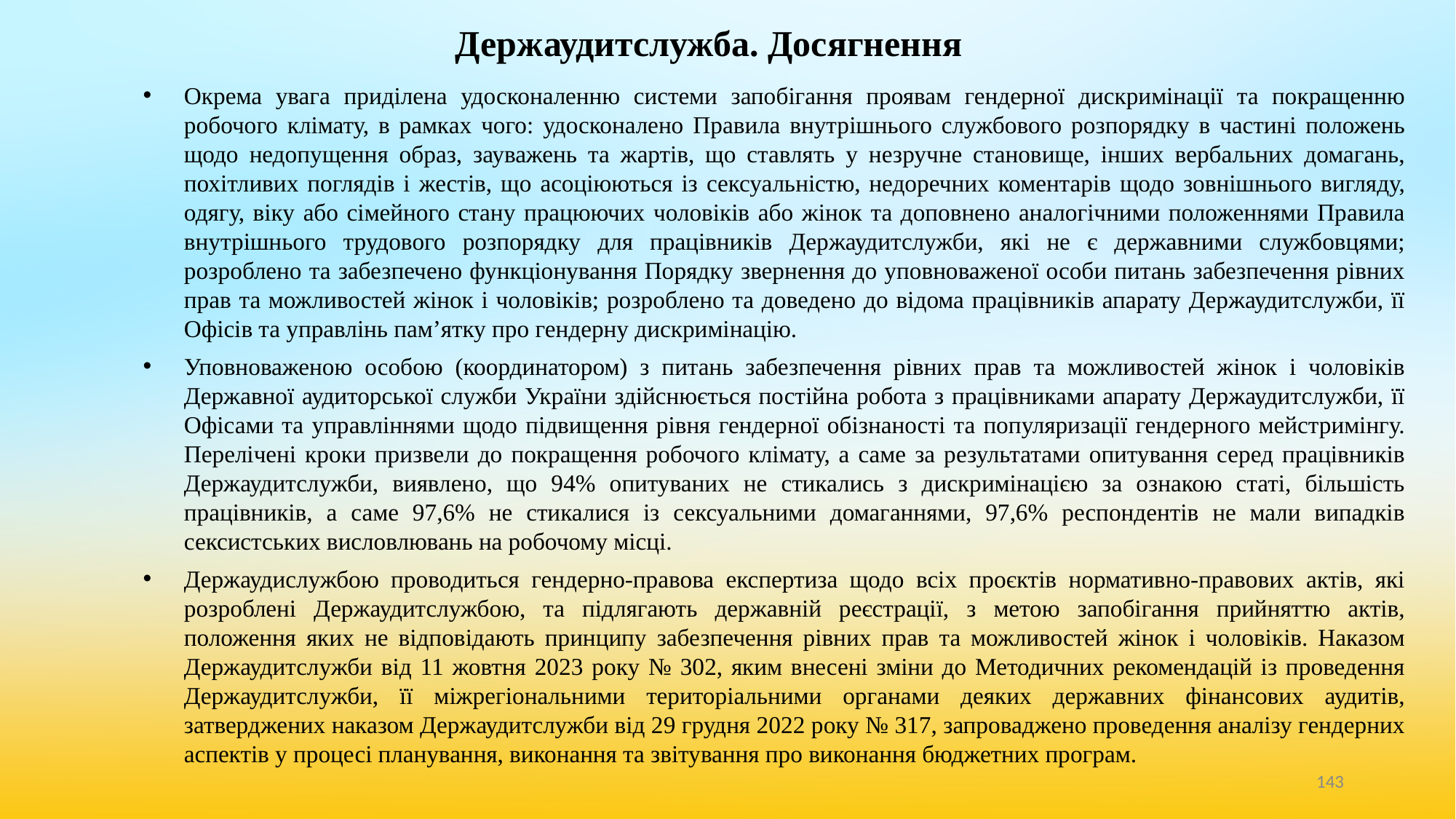

# Держаудитслужба. Досягнення
Окрема увага приділена удосконаленню системи запобігання проявам гендерної дискримінації та покращенню робочого клімату, в рамках чого: удосконалено Правила внутрішнього службового розпорядку в частині положень щодо недопущення образ, зауважень та жартів, що ставлять у незручне становище, інших вербальних домагань, похітливих поглядів і жестів, що асоціюються із сексуальністю, недоречних коментарів щодо зовнішнього вигляду, одягу, віку або сімейного стану працюючих чоловіків або жінок та доповнено аналогічними положеннями Правила внутрішнього трудового розпорядку для працівників Держаудитслужби, які не є державними службовцями; розроблено та забезпечено функціонування Порядку звернення до уповноваженої особи питань забезпечення рівних прав та можливостей жінок і чоловіків; розроблено та доведено до відома працівників апарату Держаудитслужби, її Офісів та управлінь пам’ятку про гендерну дискримінацію.
Уповноваженою особою (координатором) з питань забезпечення рівних прав та можливостей жінок і чоловіків Державної аудиторської служби України здійснюється постійна робота з працівниками апарату Держаудитслужби, її Офісами та управліннями щодо підвищення рівня гендерної обізнаності та популяризації гендерного мейстримінгу. Перелічені кроки призвели до покращення робочого клімату, а саме за результатами опитування серед працівників Держаудитслужби, виявлено, що 94% опитуваних не стикались з дискримінацією за ознакою статі, більшість працівників, а саме 97,6% не стикалися із сексуальними домаганнями, 97,6% респондентів не мали випадків сексистських висловлювань на робочому місці.
Держаудислужбою проводиться гендерно-правова експертиза щодо всіх проєктів нормативно-правових актів, які розроблені Держаудитслужбою, та підлягають державній реєстрації, з метою запобігання прийняттю актів, положення яких не відповідають принципу забезпечення рівних прав та можливостей жінок і чоловіків. Наказом Держаудитслужби від 11 жовтня 2023 року № 302, яким внесені зміни до Методичних рекомендацій із проведення Держаудитслужби, її міжрегіональними територіальними органами деяких державних фінансових аудитів, затверджених наказом Держаудитслужби від 29 грудня 2022 року № 317, запроваджено проведення аналізу гендерних аспектів у процесі планування, виконання та звітування про виконання бюджетних програм.

143